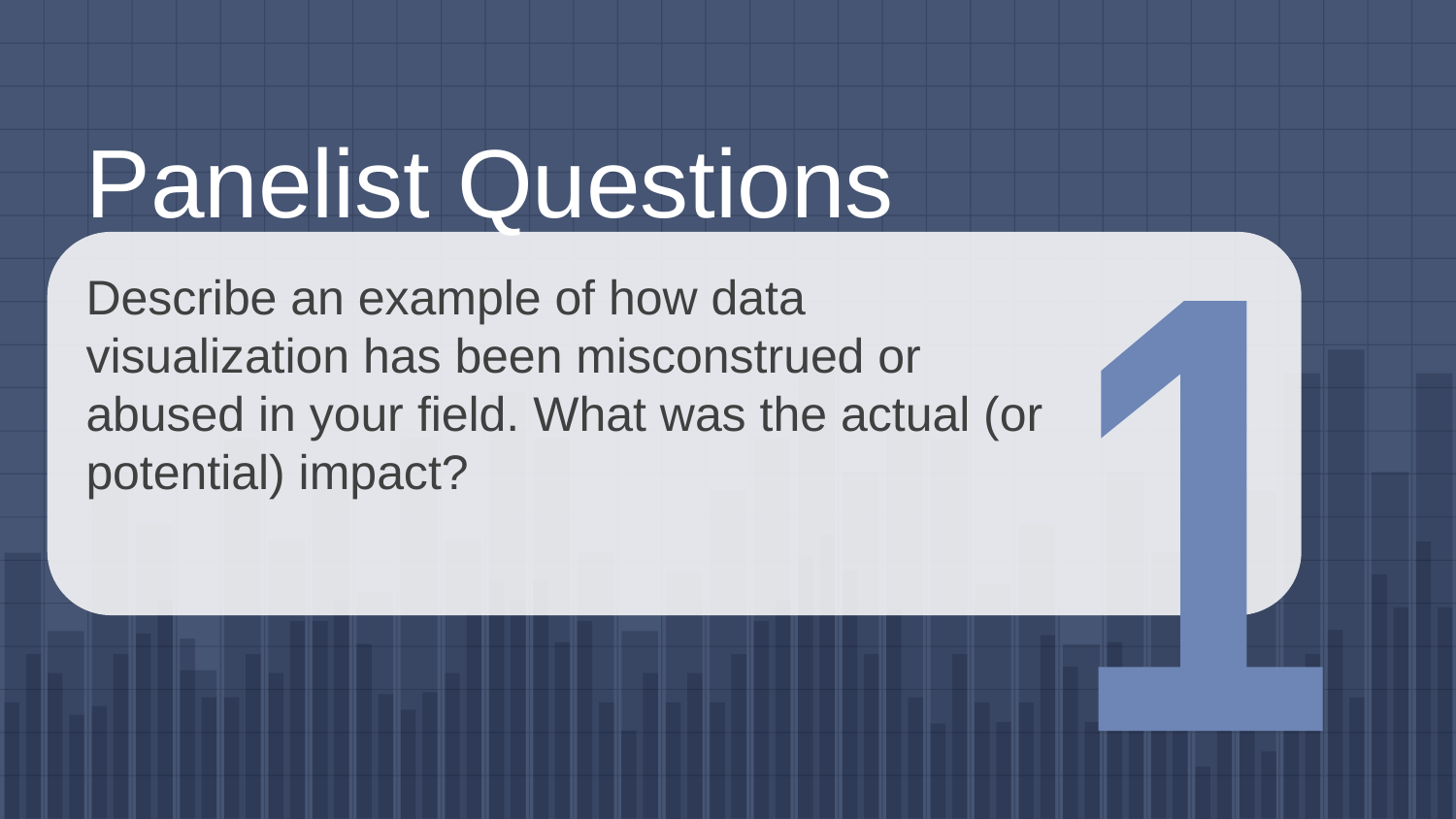

# Panelist Questions

Describe an example of how data visualization has been misconstrued or abused in your field. What was the actual (or potential) impact?
1